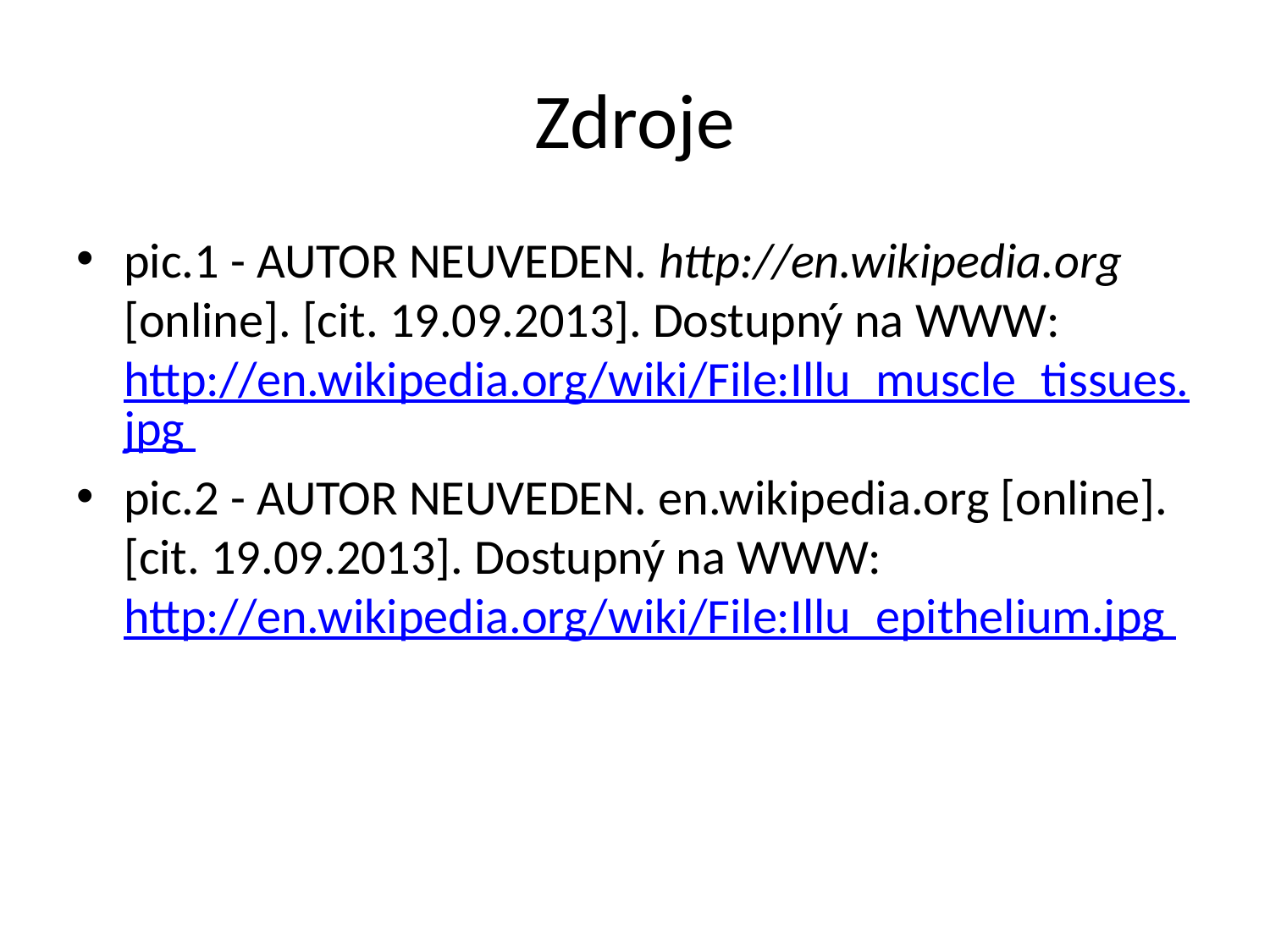

# Zdroje
pic.1 - AUTOR NEUVEDEN. http://en.wikipedia.org [online]. [cit. 19.09.2013]. Dostupný na WWW: http://en.wikipedia.org/wiki/File:Illu_muscle_tissues.jpg
pic.2 - AUTOR NEUVEDEN. en.wikipedia.org [online]. [cit. 19.09.2013]. Dostupný na WWW: http://en.wikipedia.org/wiki/File:Illu_epithelium.jpg